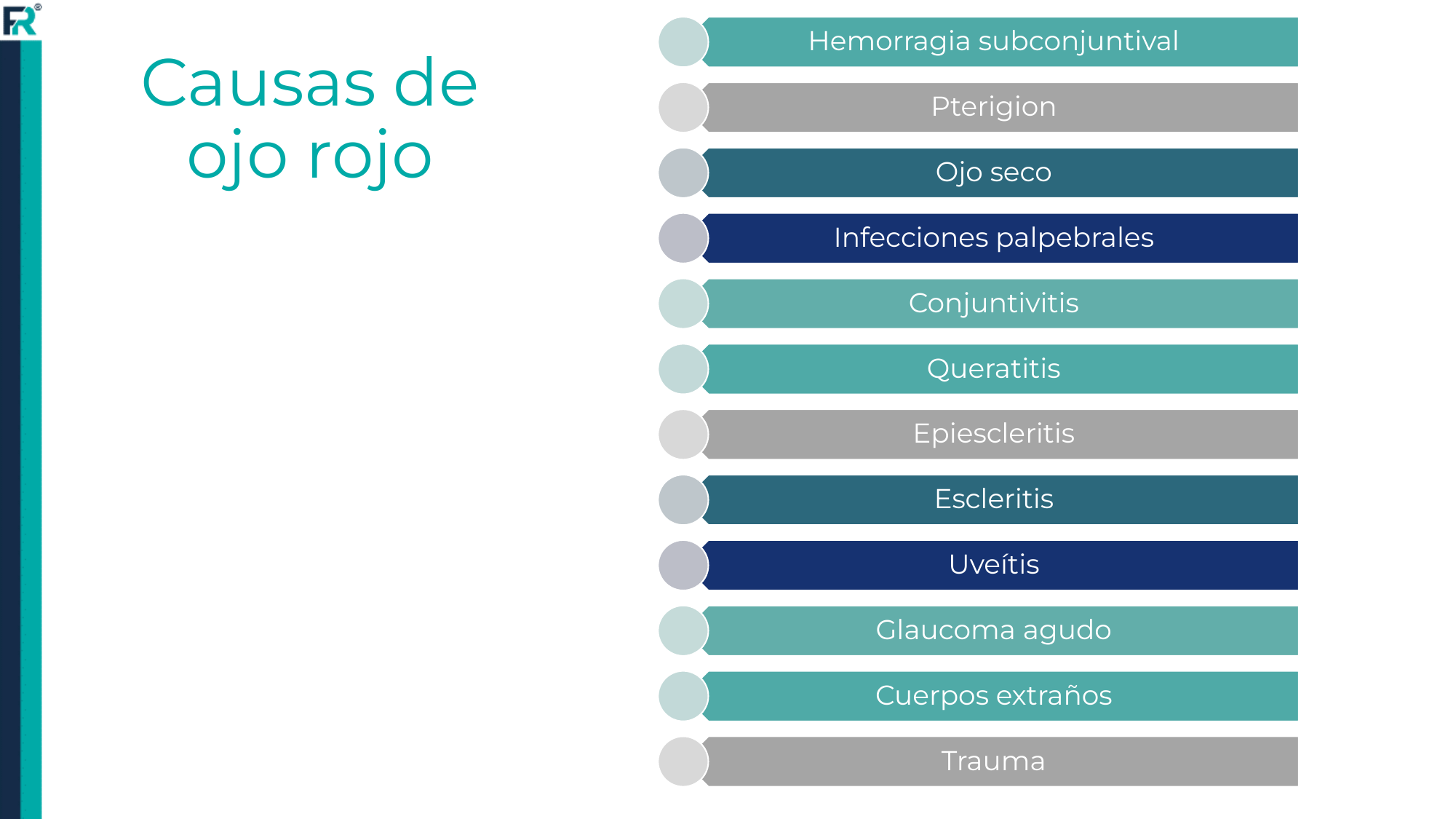

# Causas de ojo rojo
Hemorragia subconjuntival
Pterigion
Ojo seco
Infecciones palpebrales
Conjuntivitis
Queratitis
Epiescleritis
Escleritis
Uveítis
Glaucoma agudo
Cuerpos extraños
Trauma